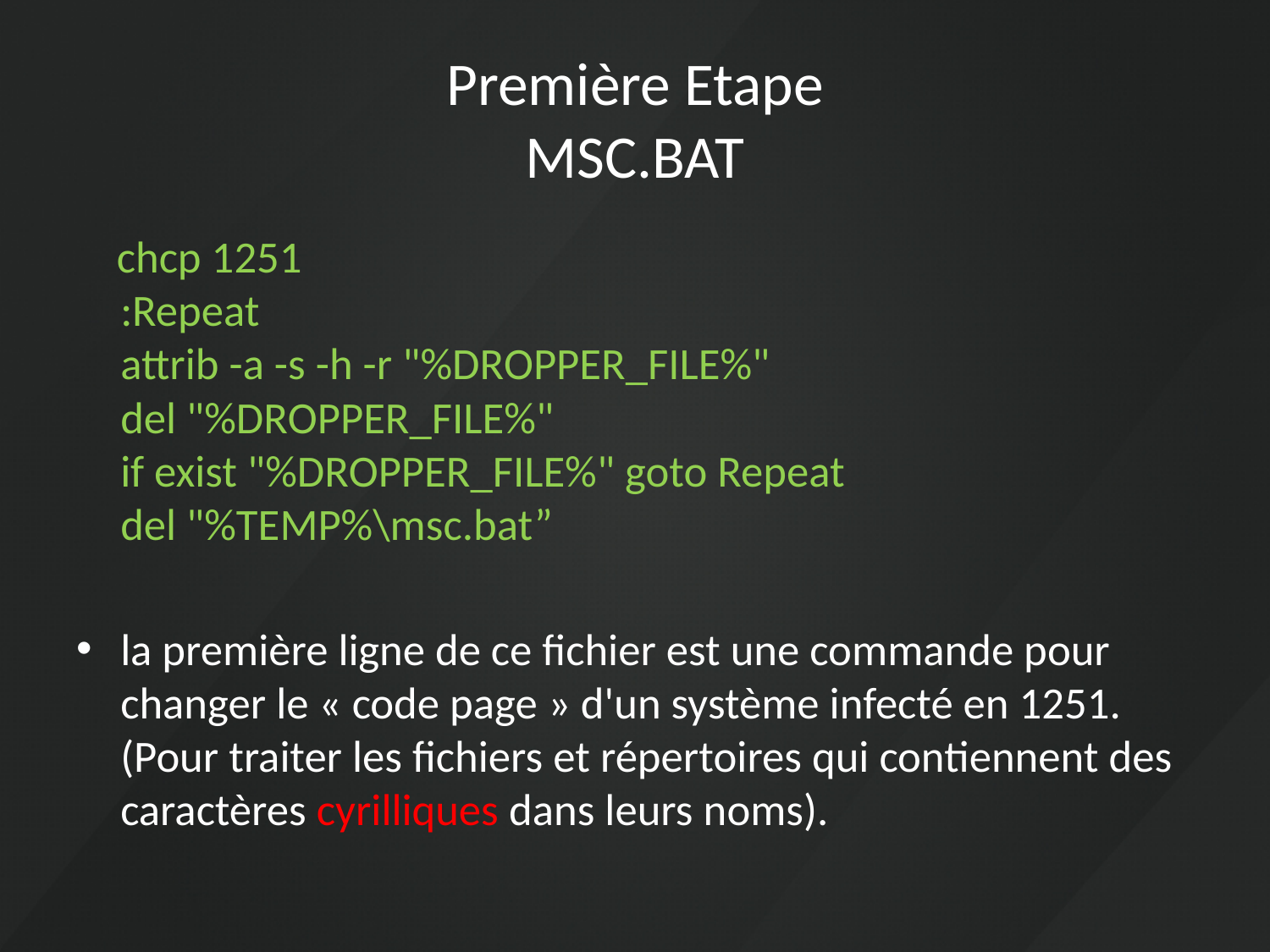

# Première Etape MSC.BAT
    chcp 1251
:Repeat
attrib -a -s -h -r "%DROPPER_FILE%"
del "%DROPPER_FILE%"
if exist "%DROPPER_FILE%" goto Repeat
del "%TEMP%\msc.bat”

la première ligne de ce fichier est une commande pour changer le « code page » d'un système infecté en 1251. (Pour traiter les fichiers et répertoires qui contiennent des caractères cyrilliques dans leurs noms).